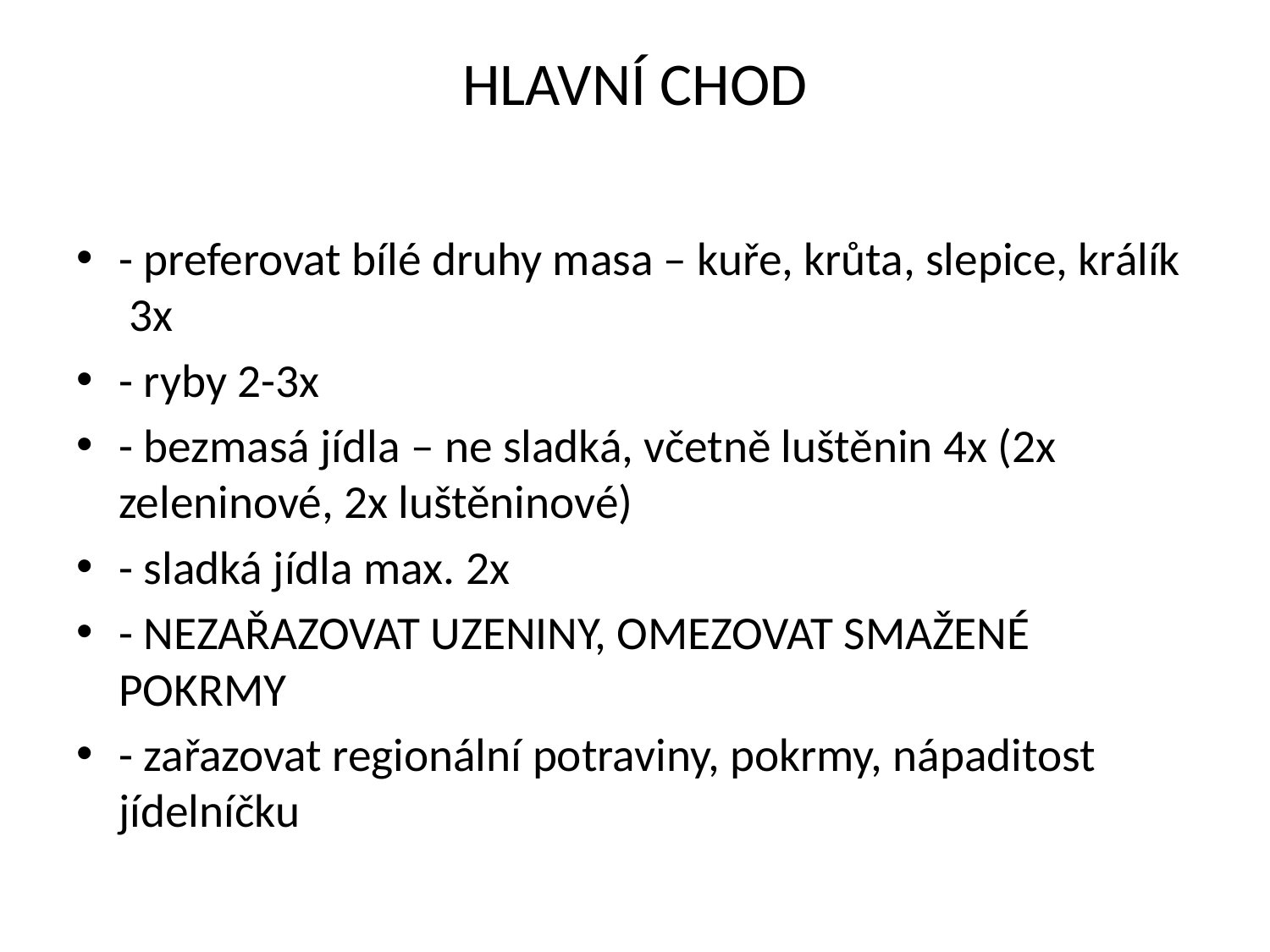

# HLAVNÍ CHOD
- preferovat bílé druhy masa – kuře, krůta, slepice, králík   3x
- ryby 2-3x
- bezmasá jídla – ne sladká, včetně luštěnin 4x (2x zeleninové, 2x luštěninové)
- sladká jídla max. 2x
- NEZAŘAZOVAT UZENINY, OMEZOVAT SMAŽENÉ POKRMY
- zařazovat regionální potraviny, pokrmy, nápaditost jídelníčku